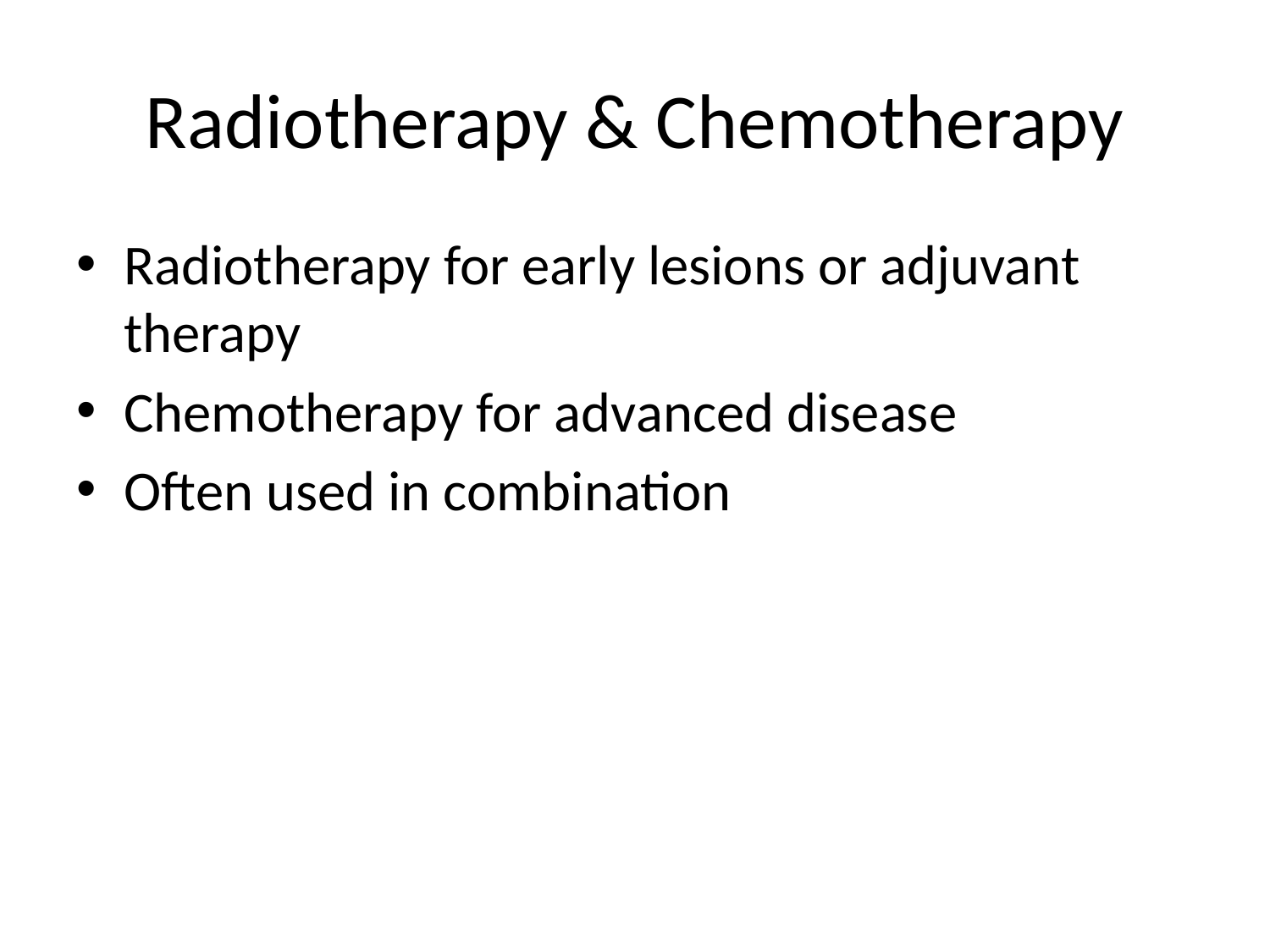

# Radiotherapy & Chemotherapy
Radiotherapy for early lesions or adjuvant therapy
Chemotherapy for advanced disease
Often used in combination